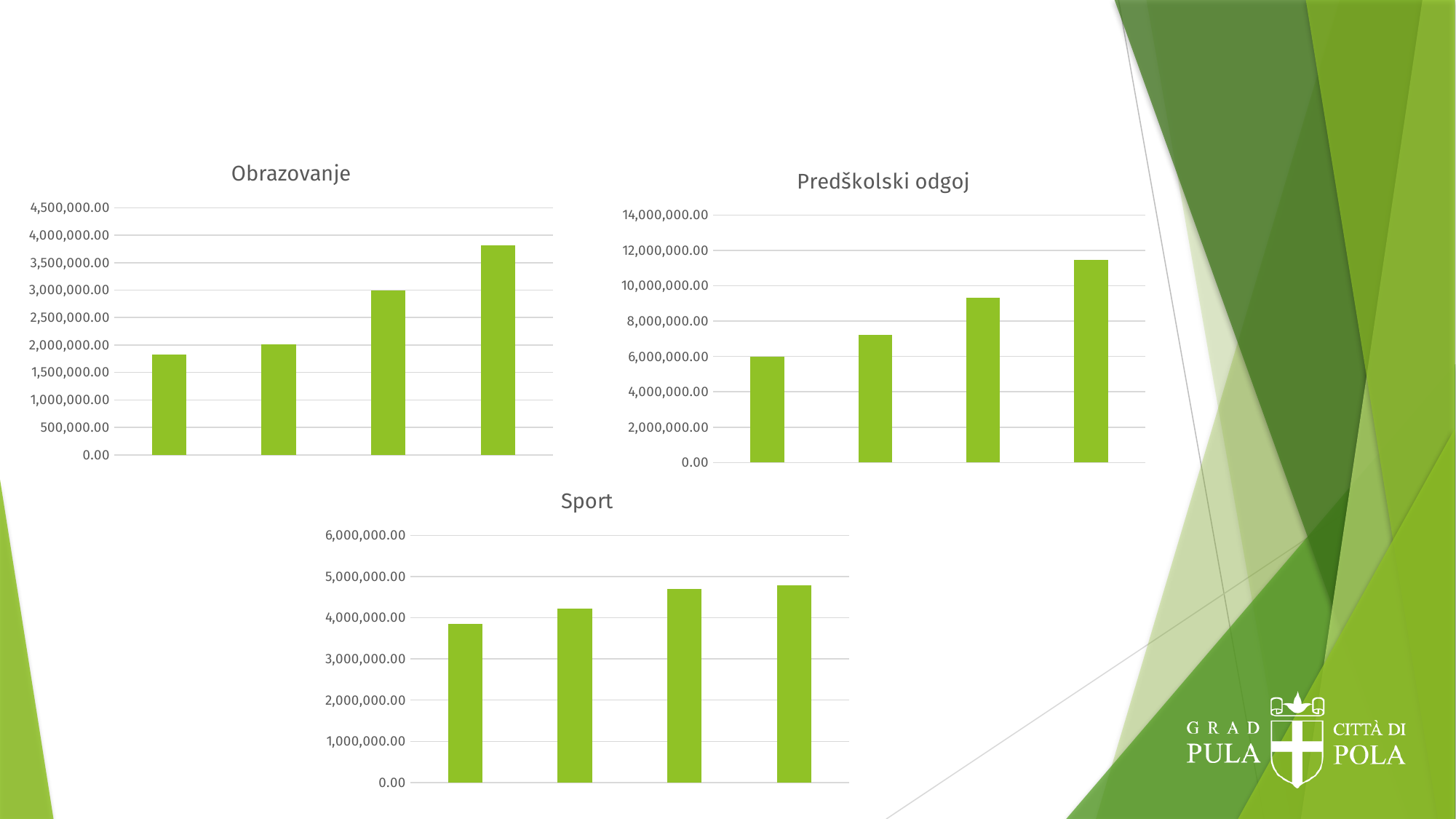

### Chart: Obrazovanje

| Category |  |
|---|---|

### Chart: Predškolski odgoj

| Category |  |
|---|---|

### Chart: Sport

| Category |  |
|---|---|